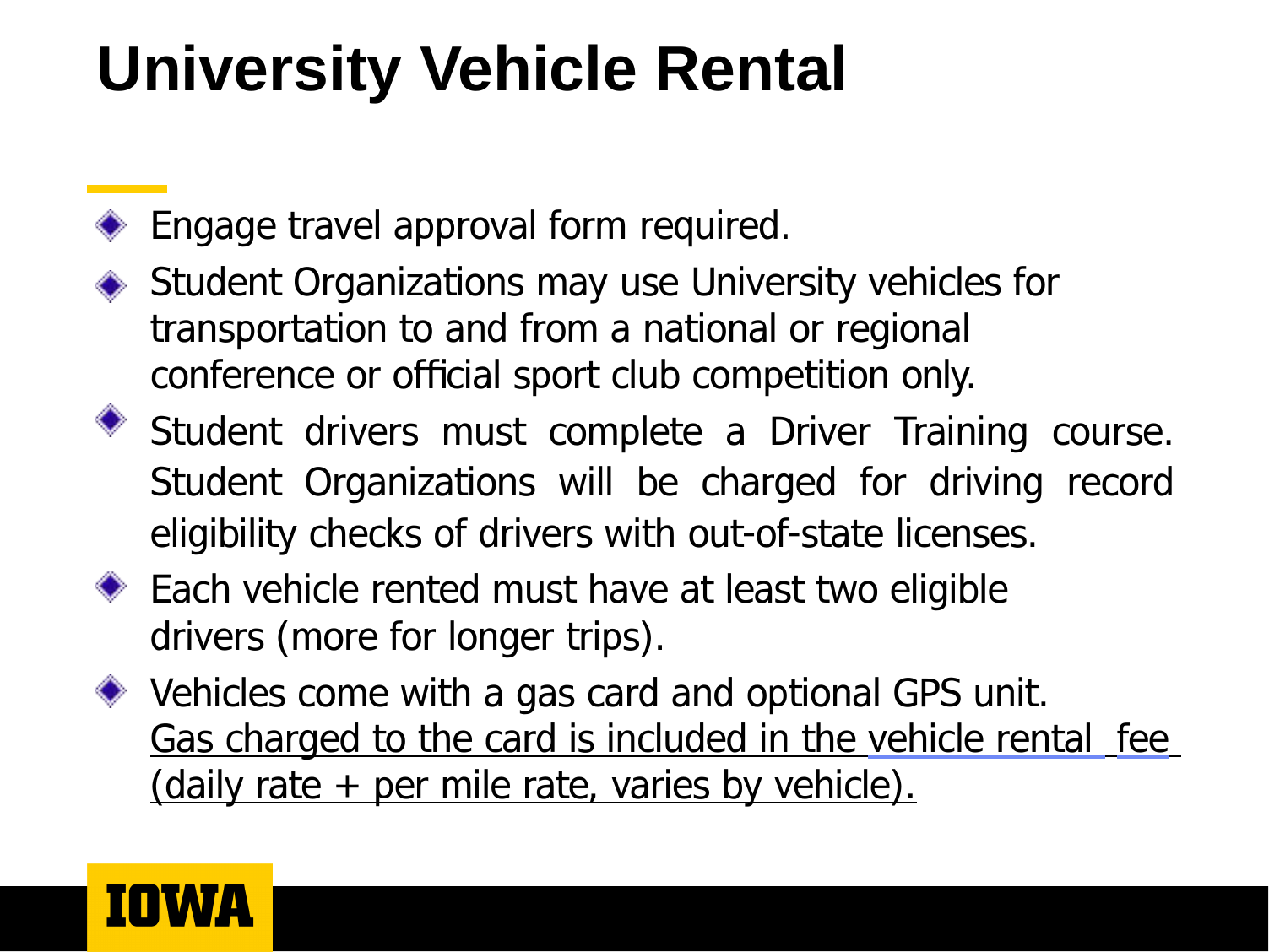

# University Vehicle Rental
Engage travel approval form required.
Student Organizations may use University vehicles for  transportation to and from a national or regional  conference or official sport club competition only.
Student drivers must complete a Driver Training course.  Student Organizations will be charged for driving record  eligibility checks of drivers with out-of-state licenses.
Each vehicle rented must have at least two eligible  drivers (more for longer trips).
Vehicles come with a gas card and optional GPS unit.  Gas charged to the card is included in the vehicle rental  fee (daily rate + per mile rate, varies by vehicle).